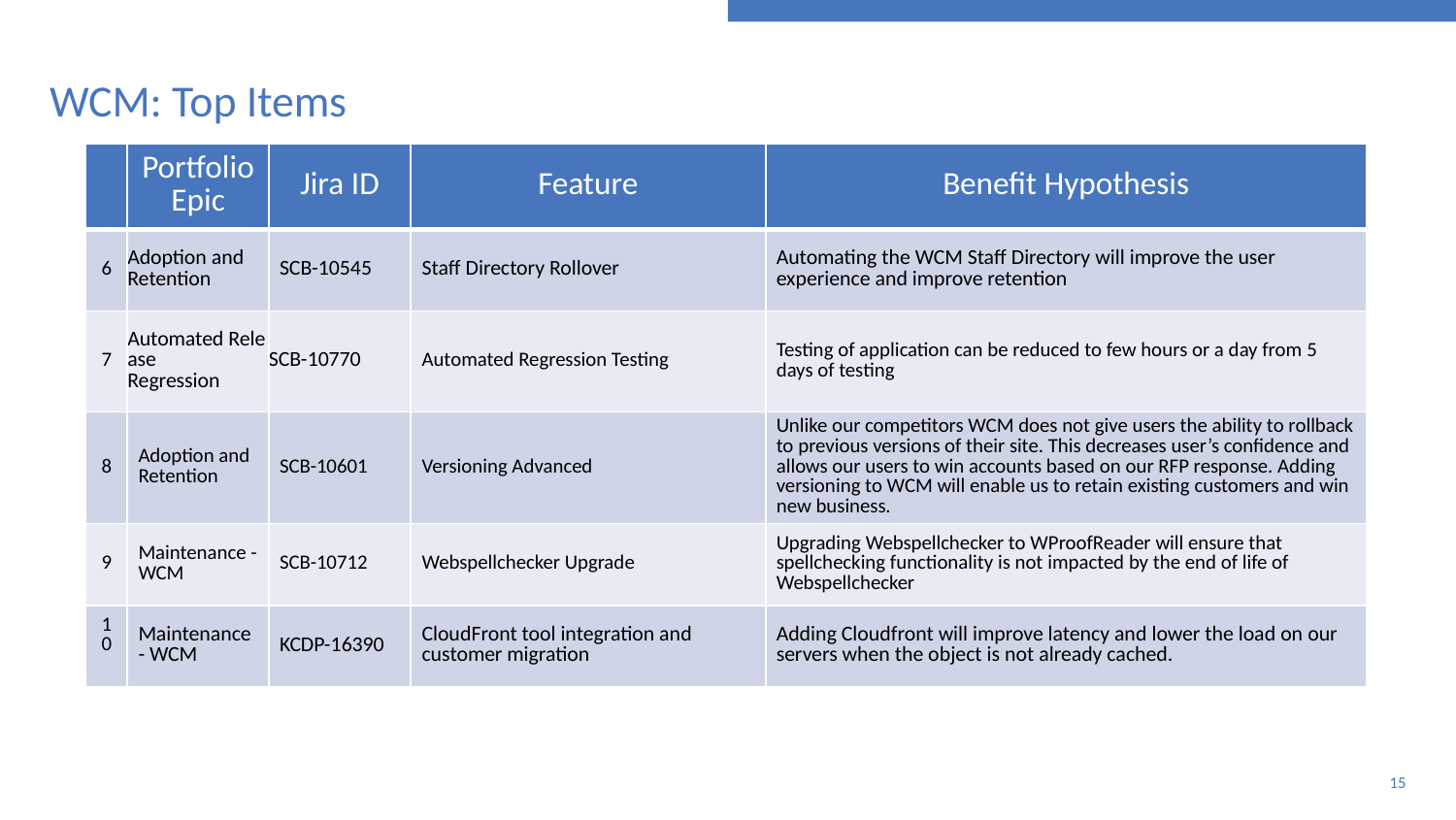

# WCM: Top Items
|  | Portfolio Epic | Jira ID | Feature | Benefit Hypothesis |
| --- | --- | --- | --- | --- |
| 6 | Adoption and Retention | SCB-10545 | Staff Directory Rollover | Automating the WCM Staff Directory will improve the user experience and improve retention |
| 7 | Automated Release Regression | SCB-10770 | Automated Regression Testing | Testing of application can be reduced to few hours or a day from 5 days of testing |
| 8 | Adoption and Retention | SCB-10601 | Versioning Advanced | Unlike our competitors WCM does not give users the ability to rollback to previous versions of their site. This decreases user’s confidence and allows our users to win accounts based on our RFP response. Adding versioning to WCM will enable us to retain existing customers and win new business. |
| 9 | Maintenance - WCM | SCB-10712 | Webspellchecker Upgrade | Upgrading Webspellchecker to WProofReader will ensure that spellchecking functionality is not impacted by the end of life of Webspellchecker |
| 10 | Maintenance - WCM | KCDP-16390 | CloudFront tool integration and customer migration | Adding Cloudfront will improve latency and lower the load on our servers when the object is not already cached. |